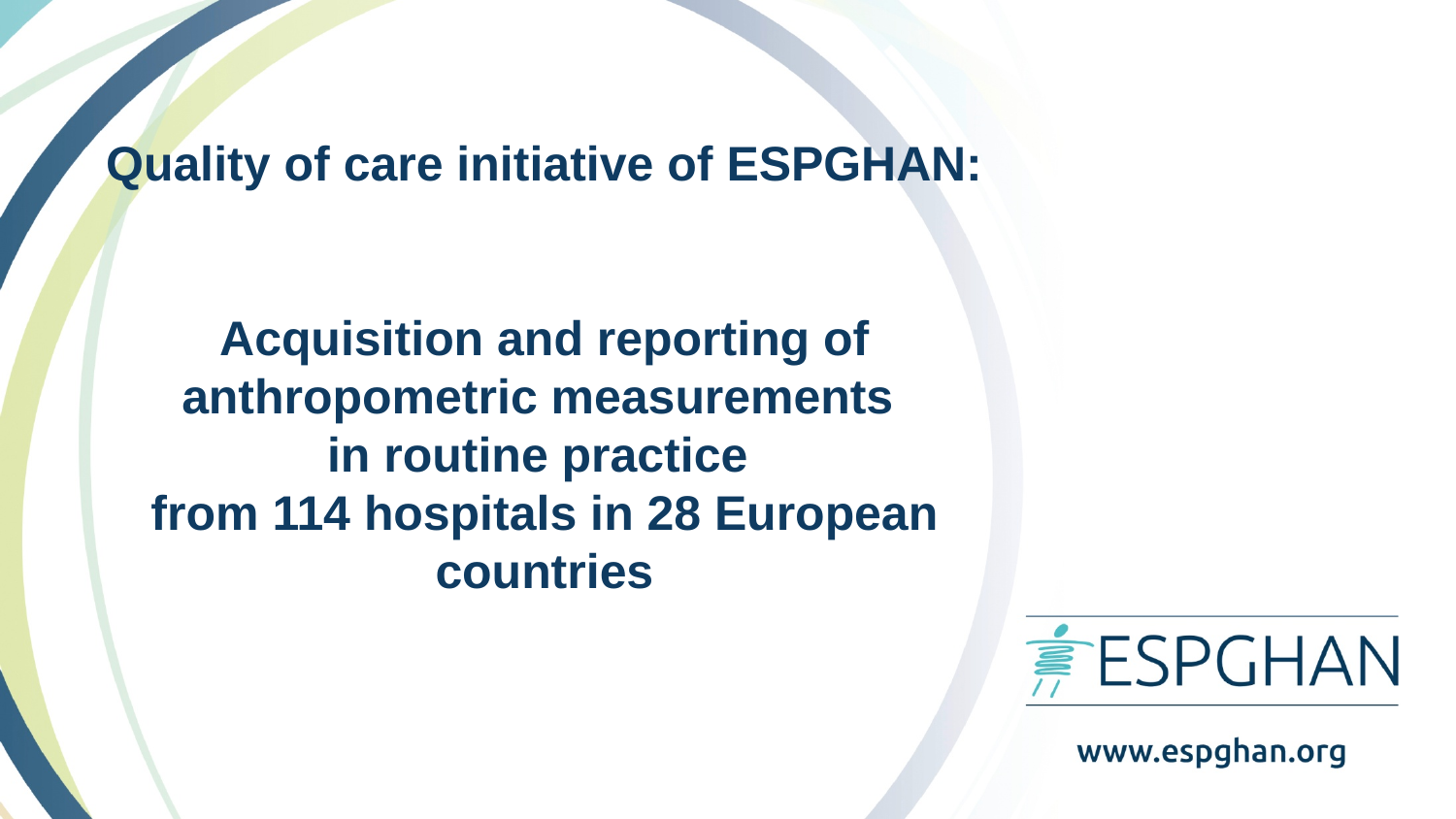

# Quality of care initiative of ESPGHAN: Acquisition and reporting of anthropometric measurements in routine practice from 114 hospitals in 28 European countries